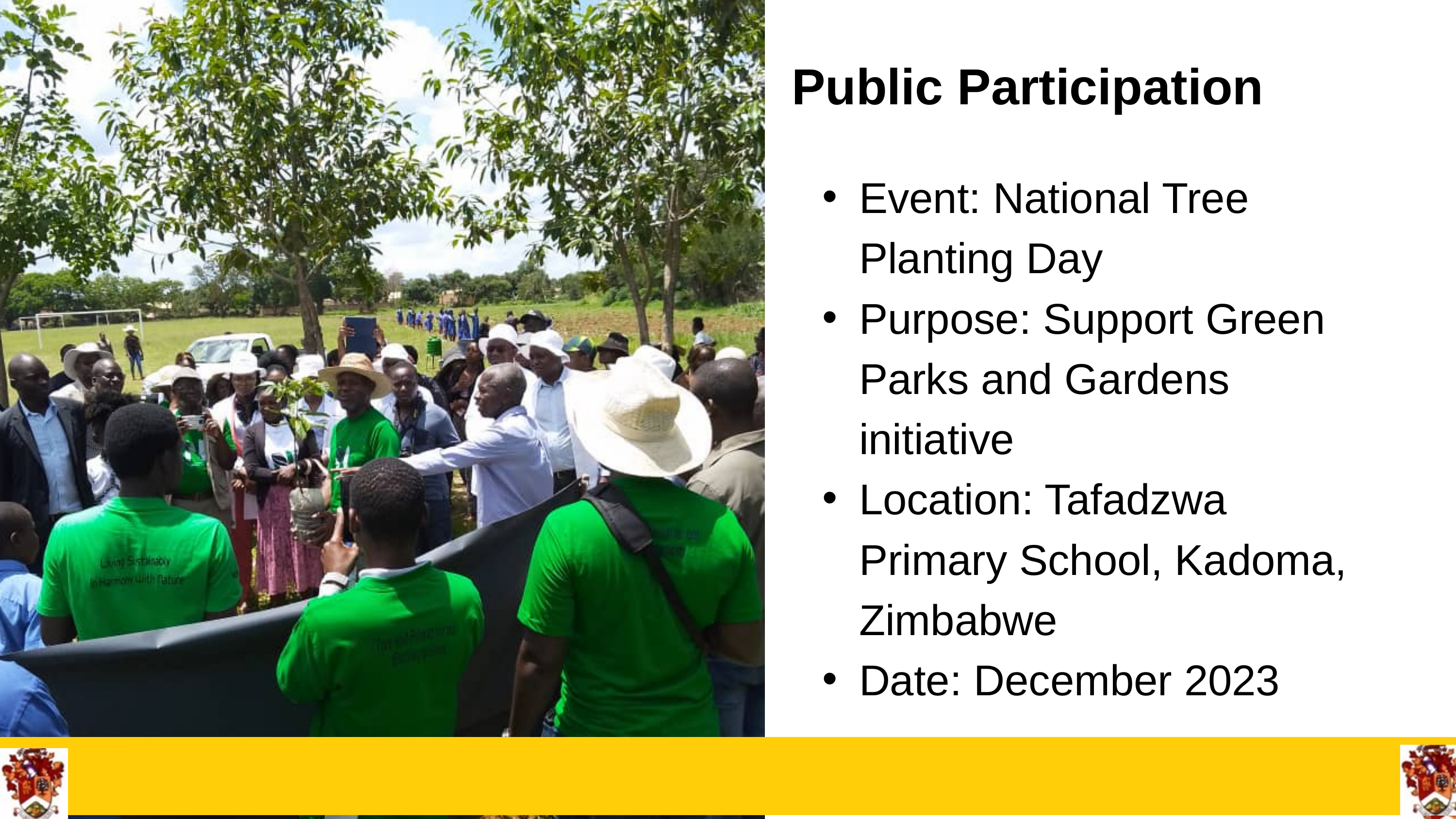

Public Participation
Event: National Tree Planting Day
Purpose: Support Green Parks and Gardens initiative
Location: Tafadzwa Primary School, Kadoma, Zimbabwe
Date: December 2023